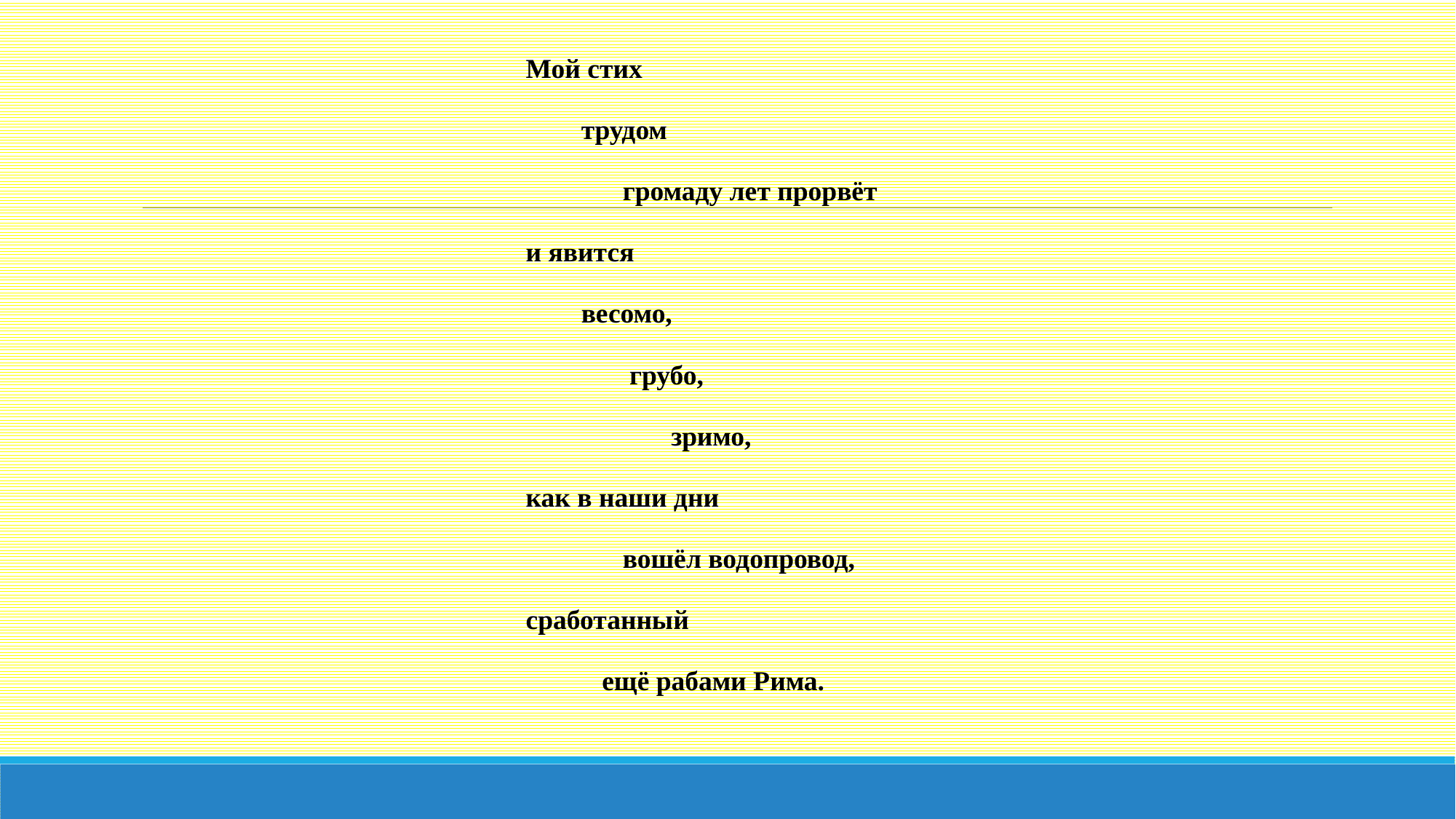

Мой стих
        трудом
              громаду лет прорвёт
и явится
        весомо,
               грубо,
                     зримо,
как в наши дни
              вошёл водопровод,
сработанный
           ещё рабами Рима.